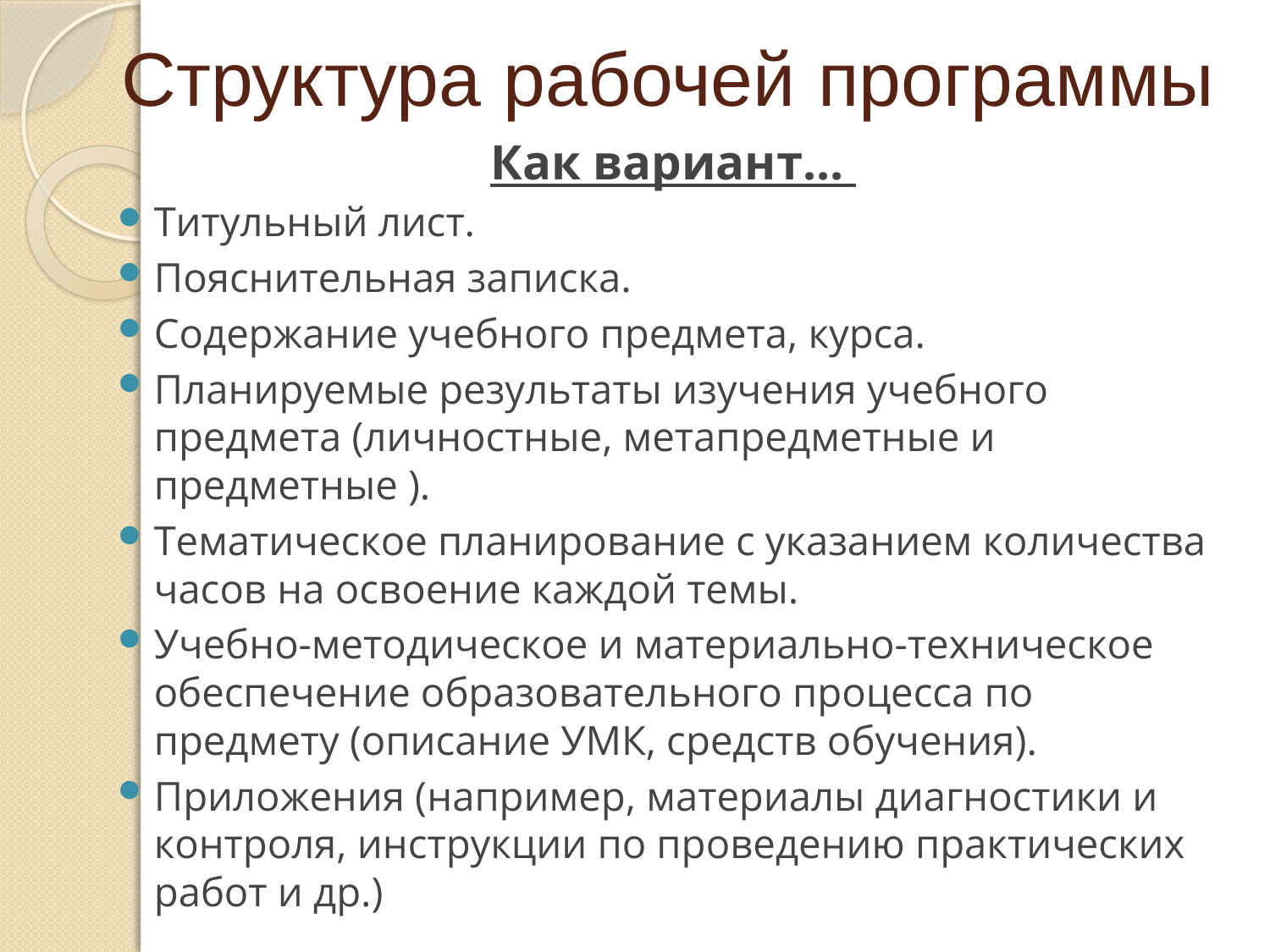

# Структура рабочей программы
Как вариант…
Титульный лист.
Пояснительная записка.
Содержание учебного предмета, курса.
Планируемые результаты изучения учебного предмета (личностные, метапредметные и предметные ).
Тематическое планирование с указанием количества часов на освоение каждой темы.
Учебно-методическое и материально-техническое обеспечение образовательного процесса по предмету (описание УМК, средств обучения).
Приложения (например, материалы диагностики и контроля, инструкции по проведению практических работ и др.)